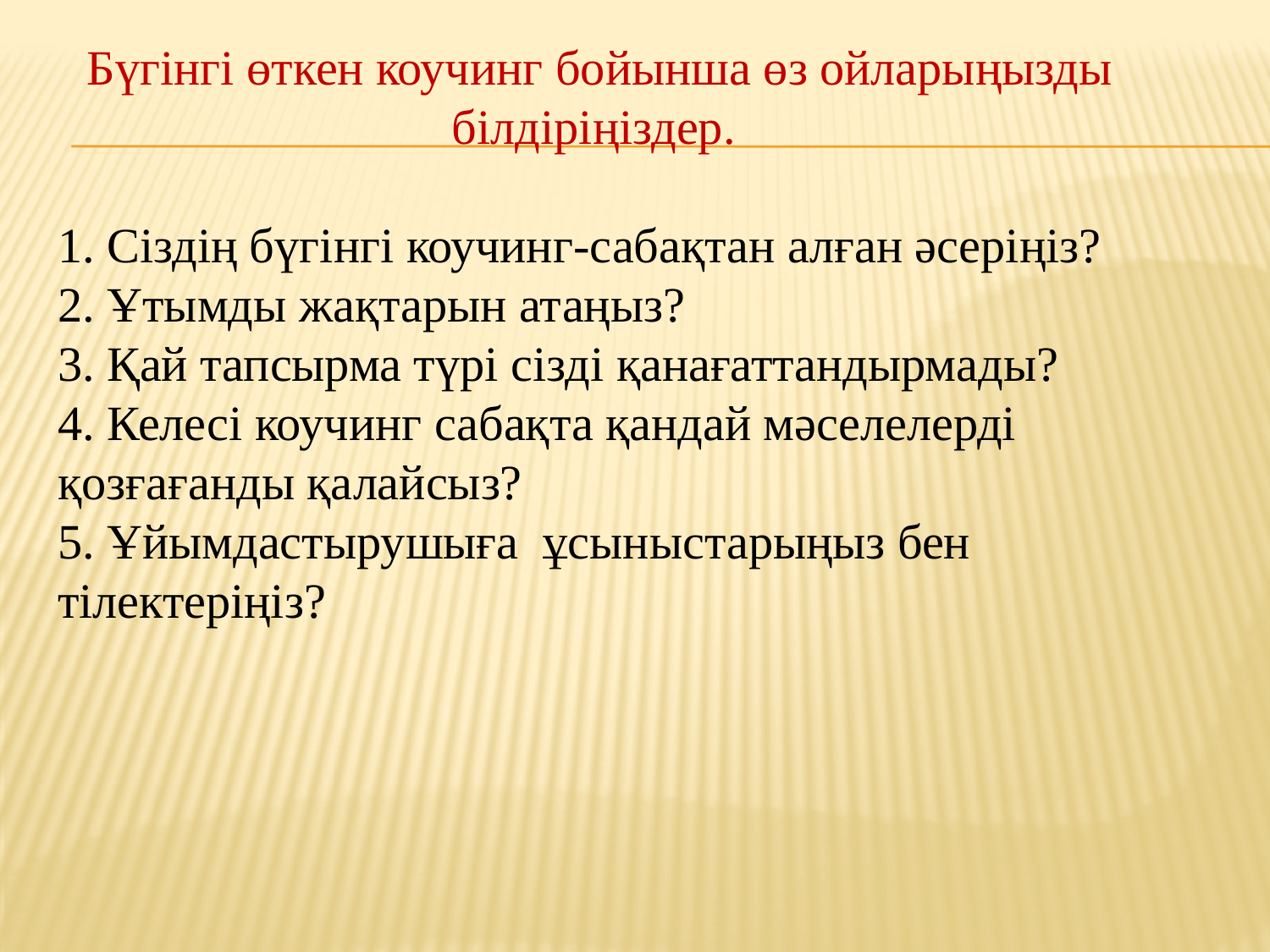

Бүгінгі өткен коучинг бойынша өз ойларыңызды білдіріңіздер.

1. Сіздің бүгінгі коучинг-сабақтан алған әсеріңіз?
2. Ұтымды жақтарын атаңыз?
3. Қай тапсырма түрі сізді қанағаттандырмады?
4. Келесі коучинг сабақта қандай мәселелерді  қозғағанды қалайсыз?
5. Ұйымдастырушыға  ұсыныстарыңыз бен тілектеріңіз?